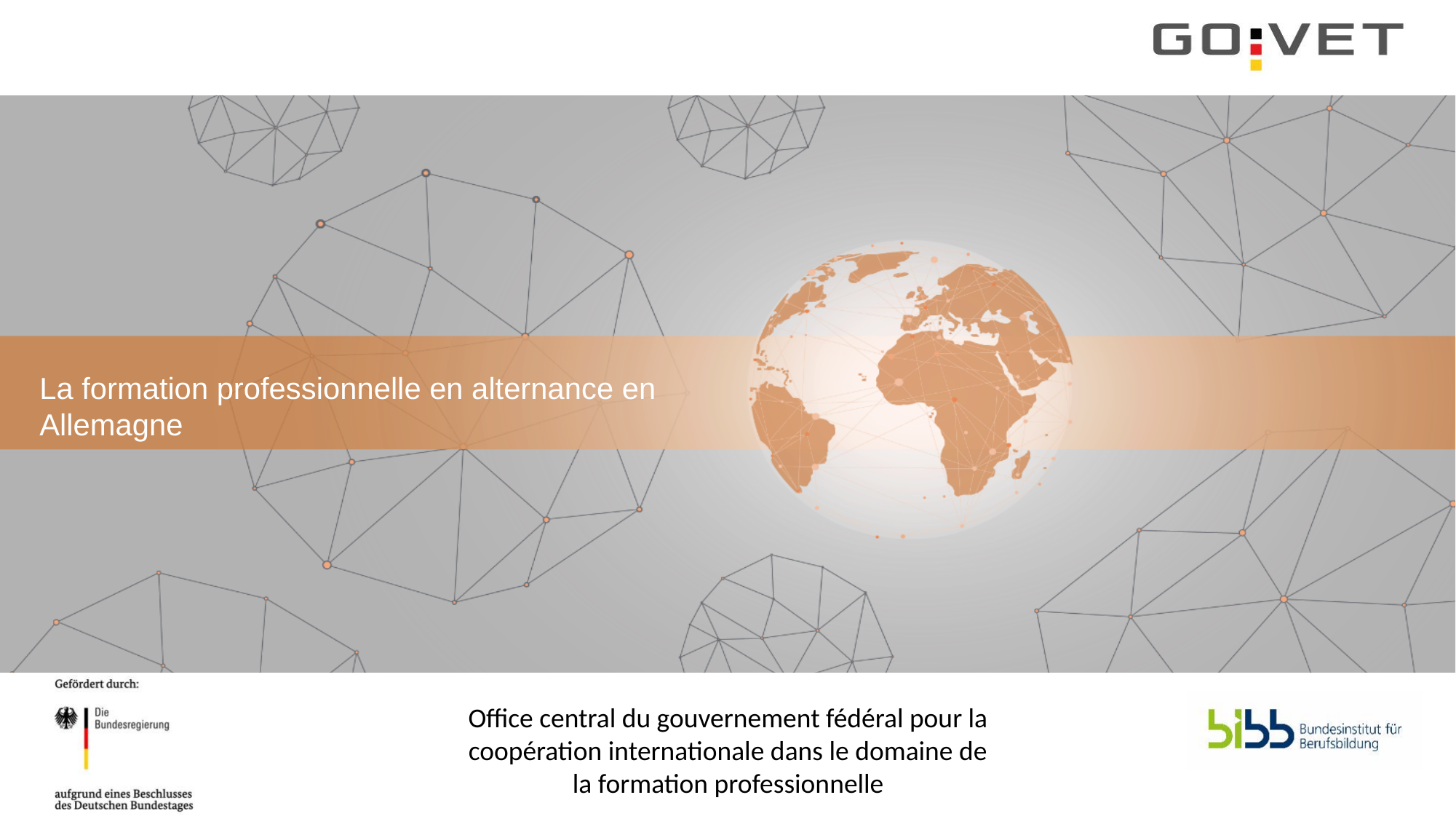

La formation professionnelle en alternance en Allemagne